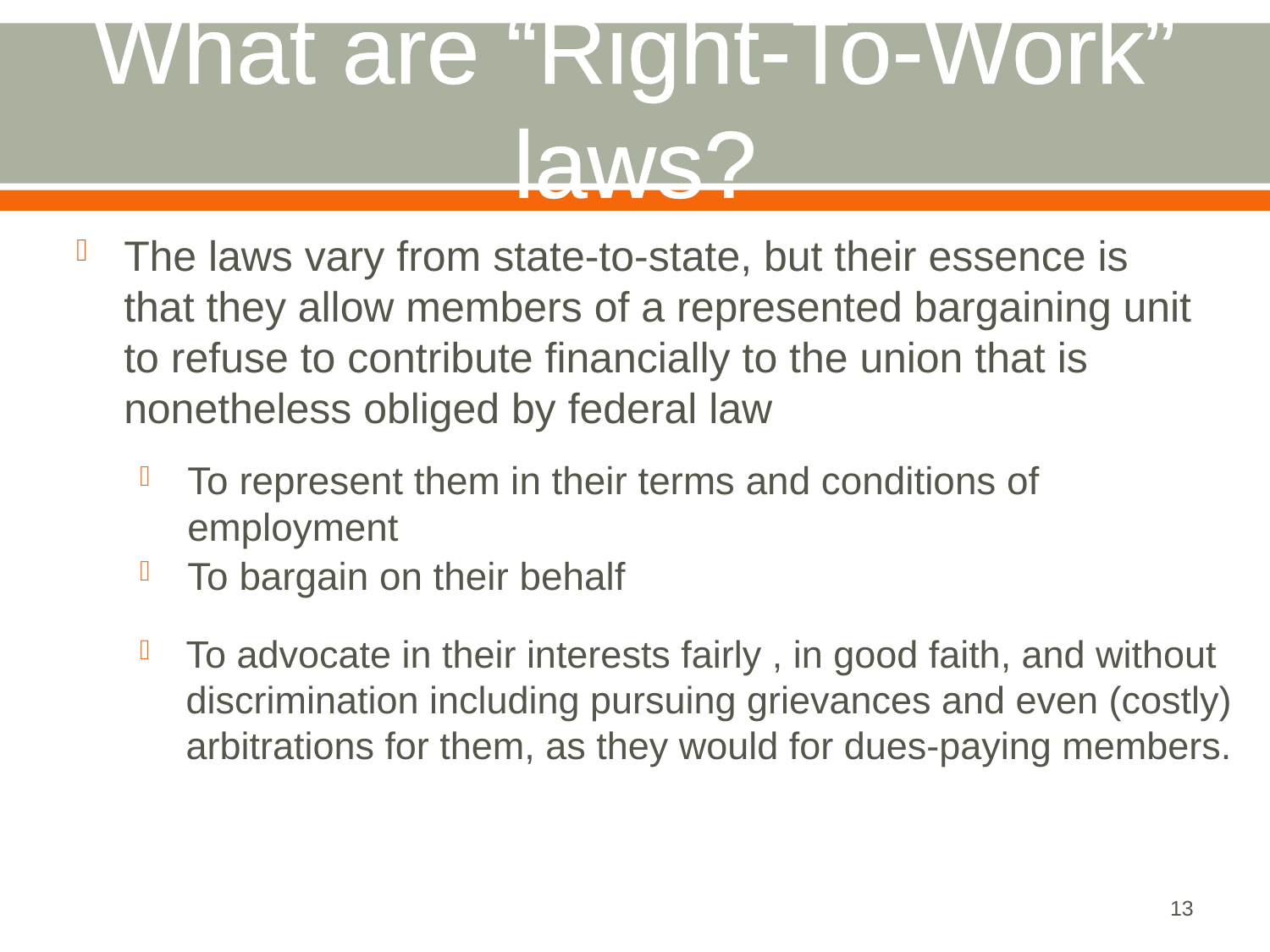

# What are “Right-To-Work” laws?
The laws vary from state-to-state, but their essence is that they allow members of a represented bargaining unit to refuse to contribute financially to the union that is nonetheless obliged by federal law

To represent them in their terms and conditions of employment

To bargain on their behalf

To advocate in their interests fairly , in good faith, and without discrimination including pursuing grievances and even (costly) arbitrations for them, as they would for dues-paying members.

13